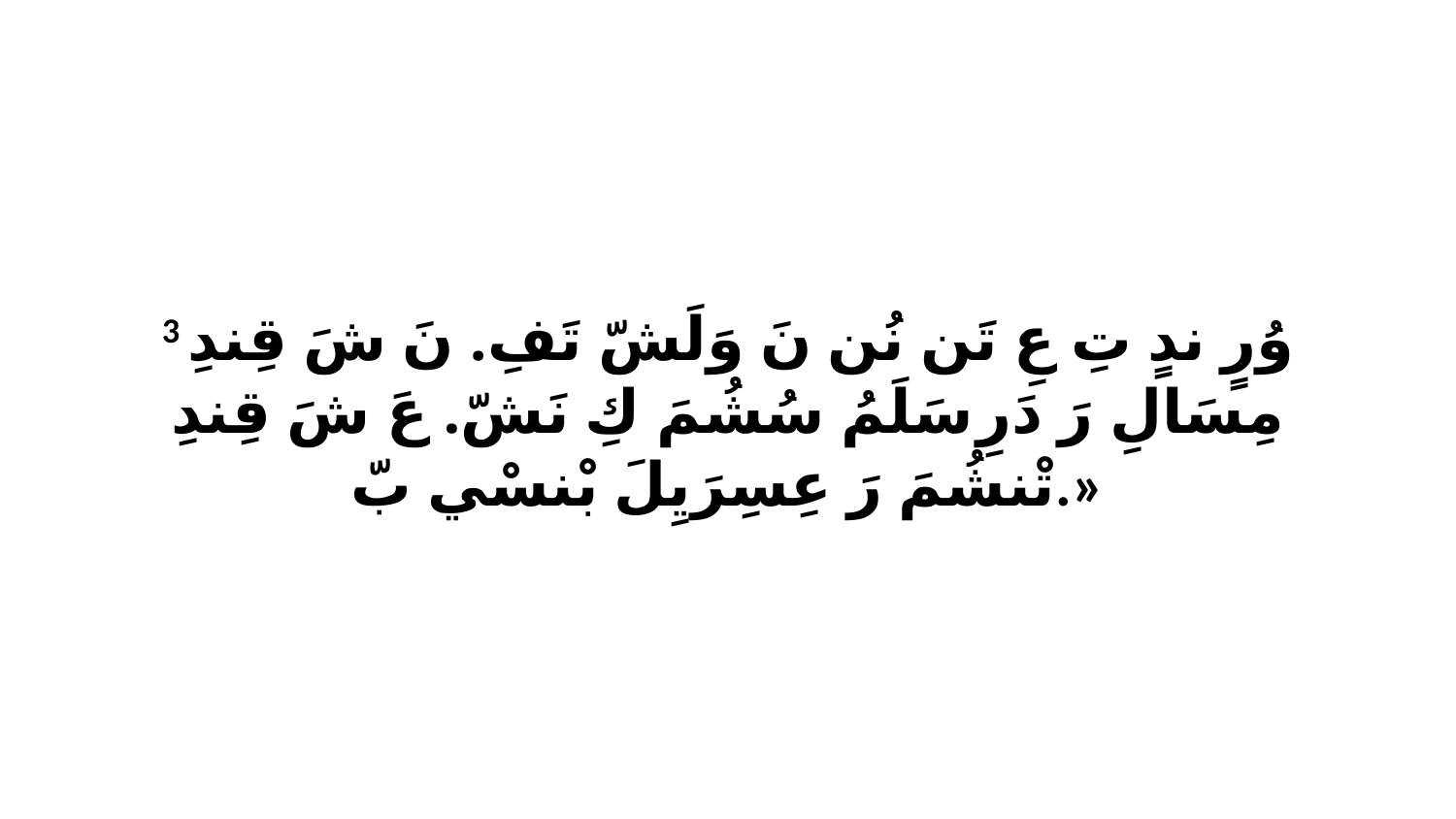

3 وُرٍ ندٍ تِ عِ تَن نُن نَ وَلَشّ تَفِ. نَ شَ قِندِ مِسَالِ رَ دَرِ سَلَمُ سُشُمَ كِ نَشّ. عَ شَ قِندِ تْنشُمَ رَ عِسِرَيِلَ بْنسْي بّ.»